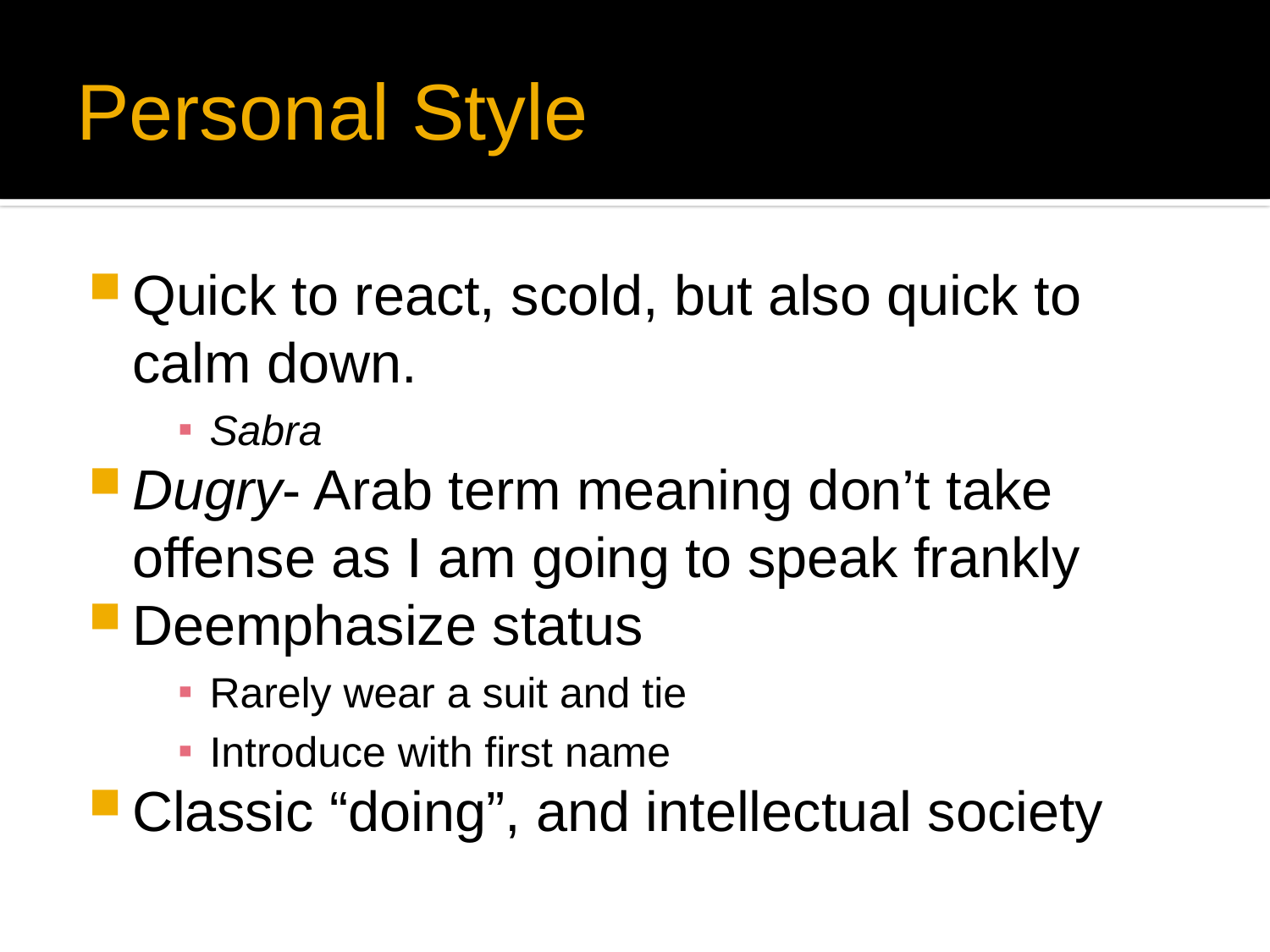

# Personal Style
Quick to react, scold, but also quick to calm down.
Sabra
Dugry- Arab term meaning don’t take offense as I am going to speak frankly
Deemphasize status
Rarely wear a suit and tie
Introduce with first name
Classic “doing”, and intellectual society